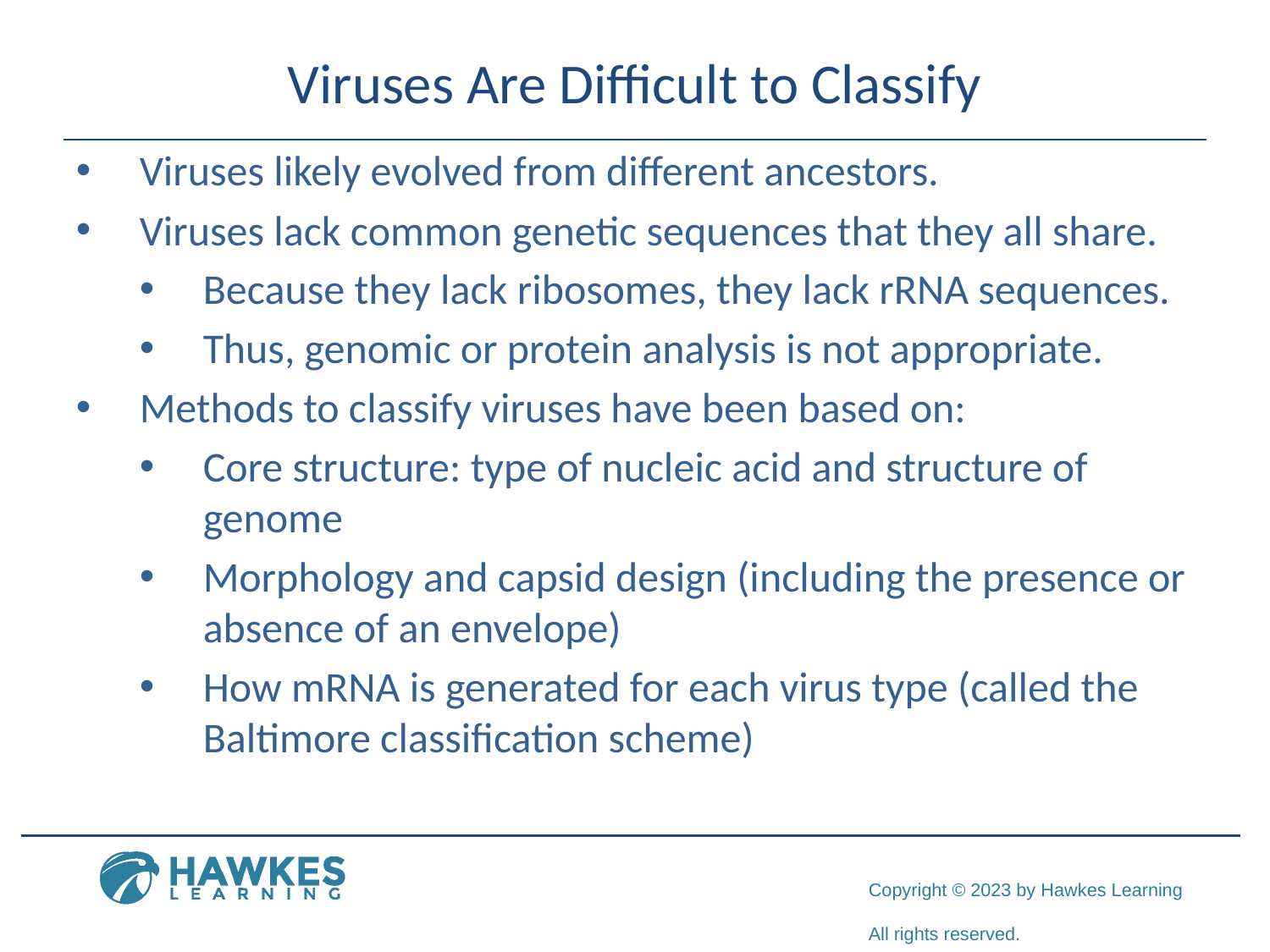

# Viruses Are Difficult to Classify
Viruses likely evolved from different ancestors.
Viruses lack common genetic sequences that they all share.
Because they lack ribosomes, they lack rRNA sequences.
Thus, genomic or protein analysis is not appropriate.
Methods to classify viruses have been based on:
Core structure: type of nucleic acid and structure of genome
Morphology and capsid design (including the presence or absence of an envelope)
How mRNA is generated for each virus type (called the Baltimore classification scheme)